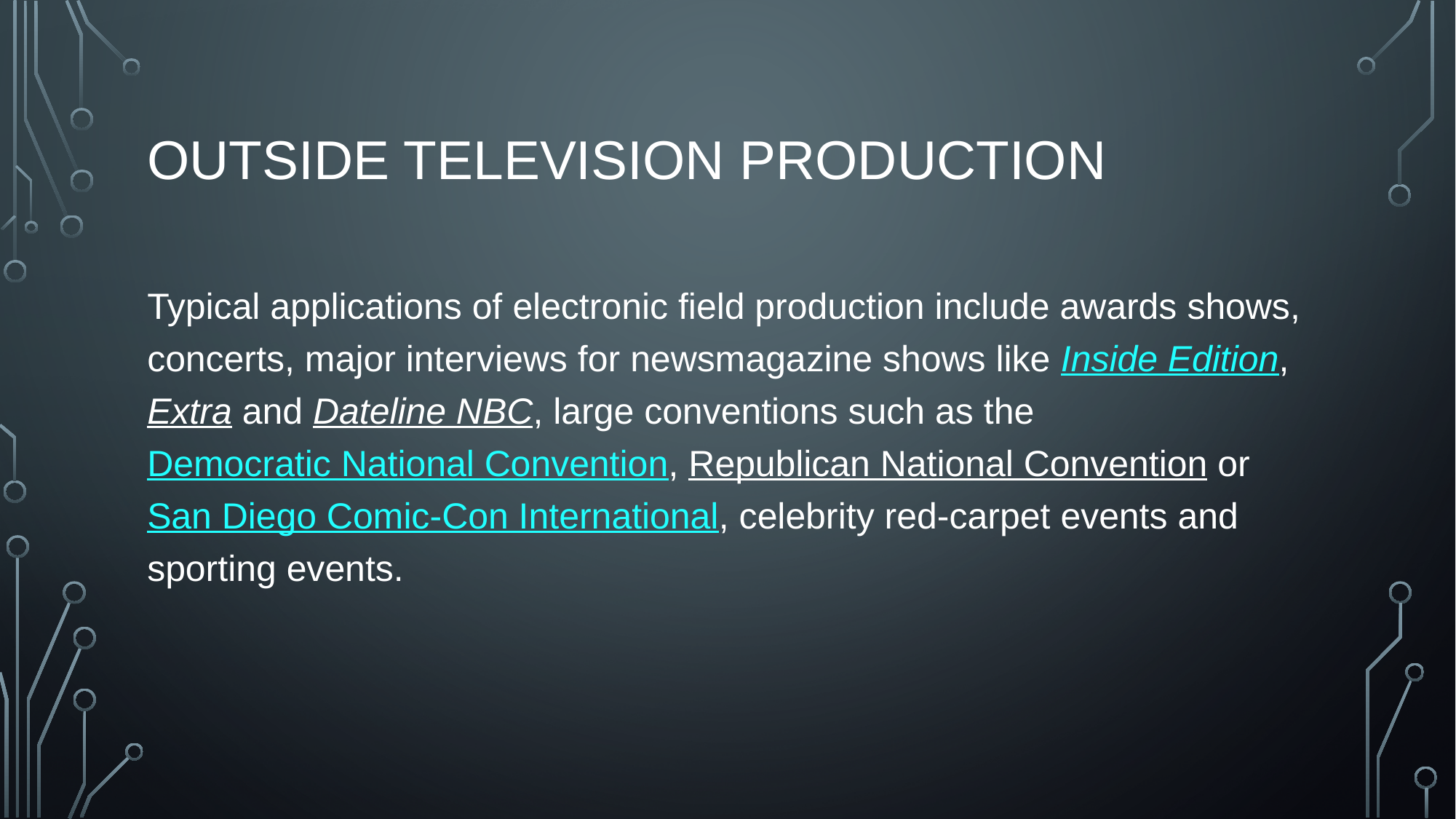

# outside television production
Typical applications of electronic field production include awards shows, concerts, major interviews for newsmagazine shows like Inside Edition, Extra and Dateline NBC, large conventions such as the Democratic National Convention, Republican National Convention or San Diego Comic-Con International, celebrity red-carpet events and sporting events.